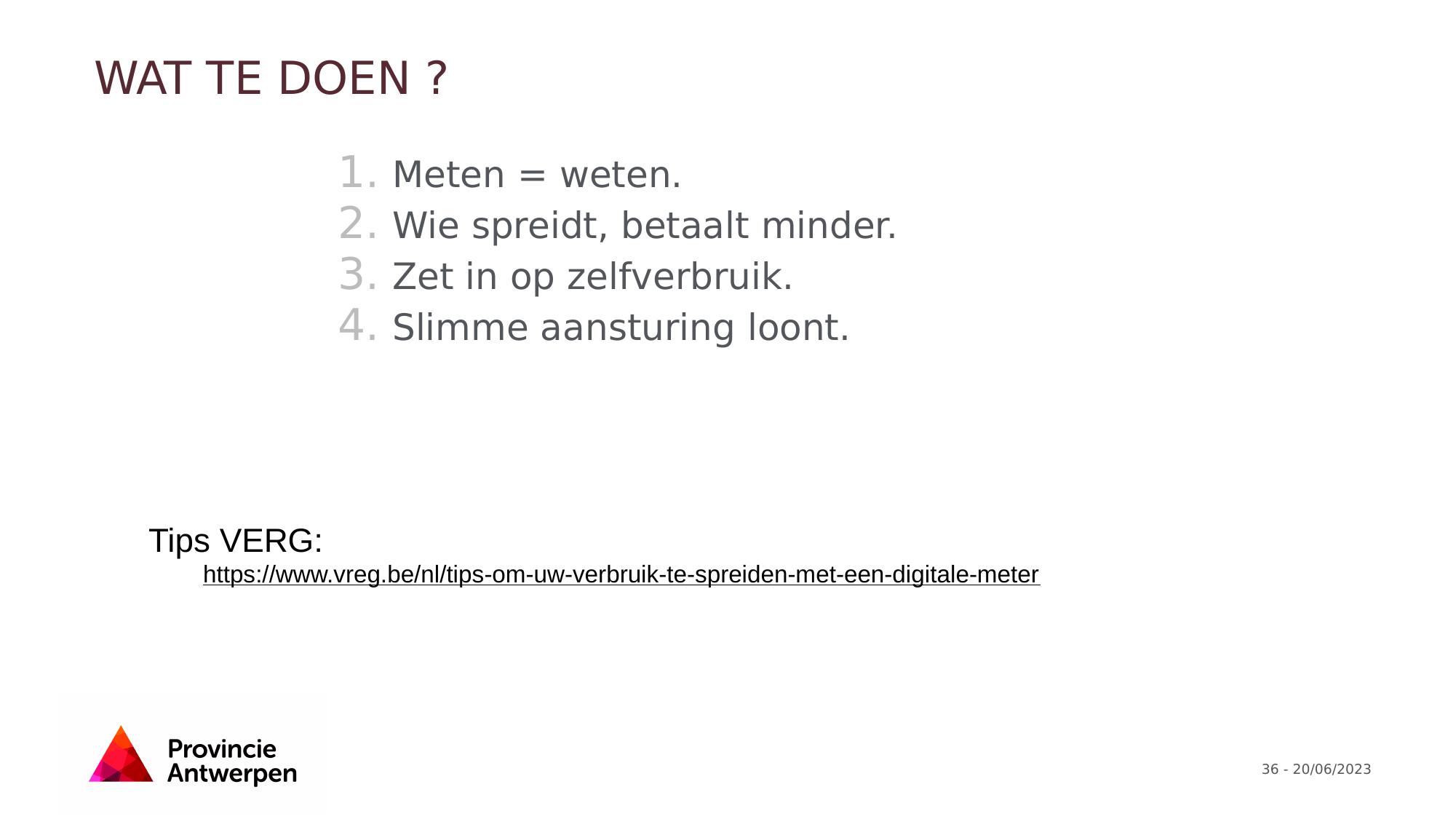

Wat te doen ?
Meten = weten.
Wie spreidt, betaalt minder.
Zet in op zelfverbruik.
Slimme aansturing loont.

Tips VERG:
https://www.vreg.be/nl/tips-om-uw-verbruik-te-spreiden-met-een-digitale-meter